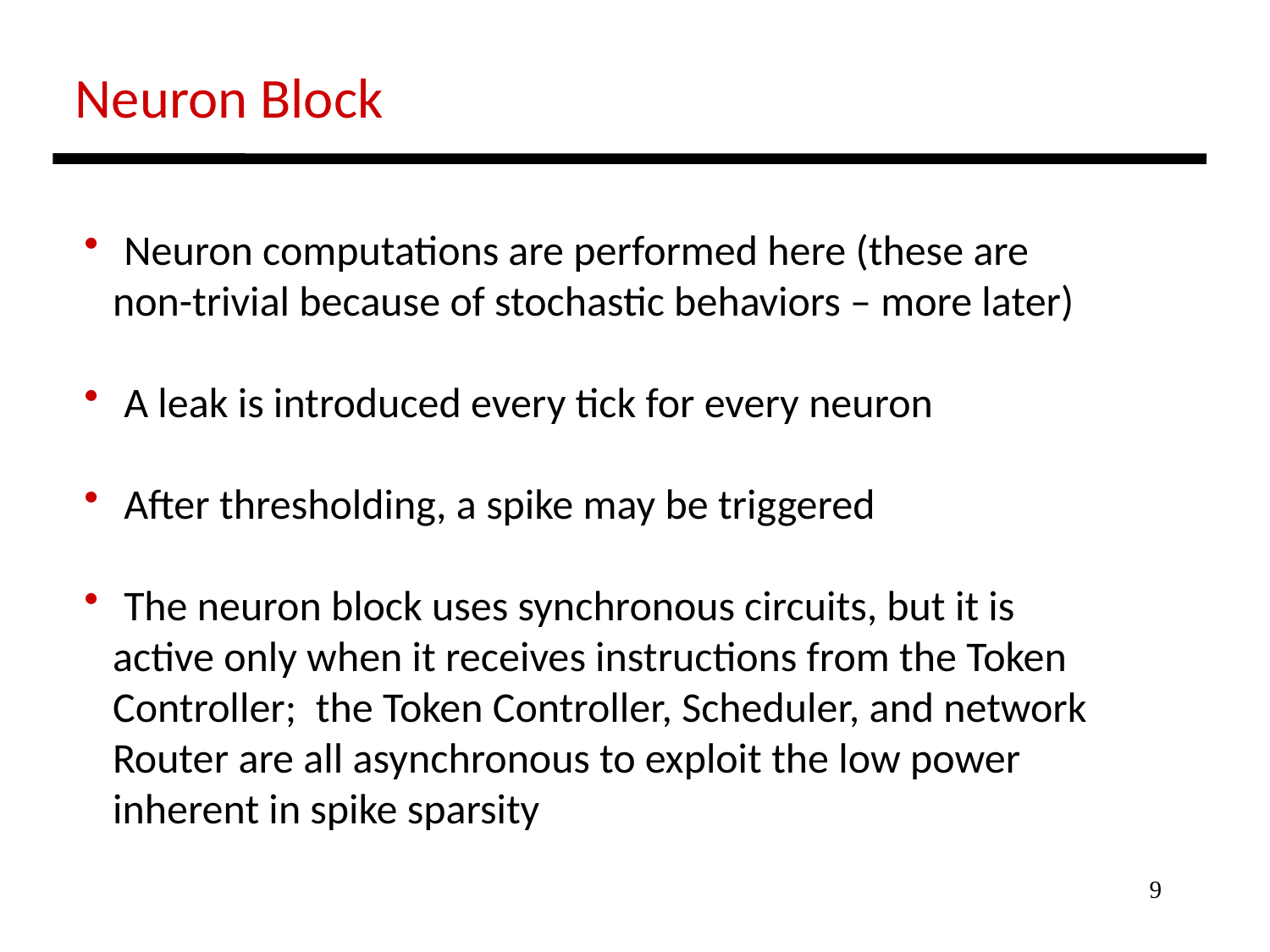

Neuron Block

 Neuron computations are performed here (these are
   non-trivial because of stochastic behaviors – more later)

 A leak is introduced every tick for every neuron

 After thresholding, a spike may be triggered

 The neuron block uses synchronous circuits, but it is
   active only when it receives instructions from the Token
   Controller;  the Token Controller, Scheduler, and network
   Router are all asynchronous to exploit the low power
   inherent in spike sparsity

9